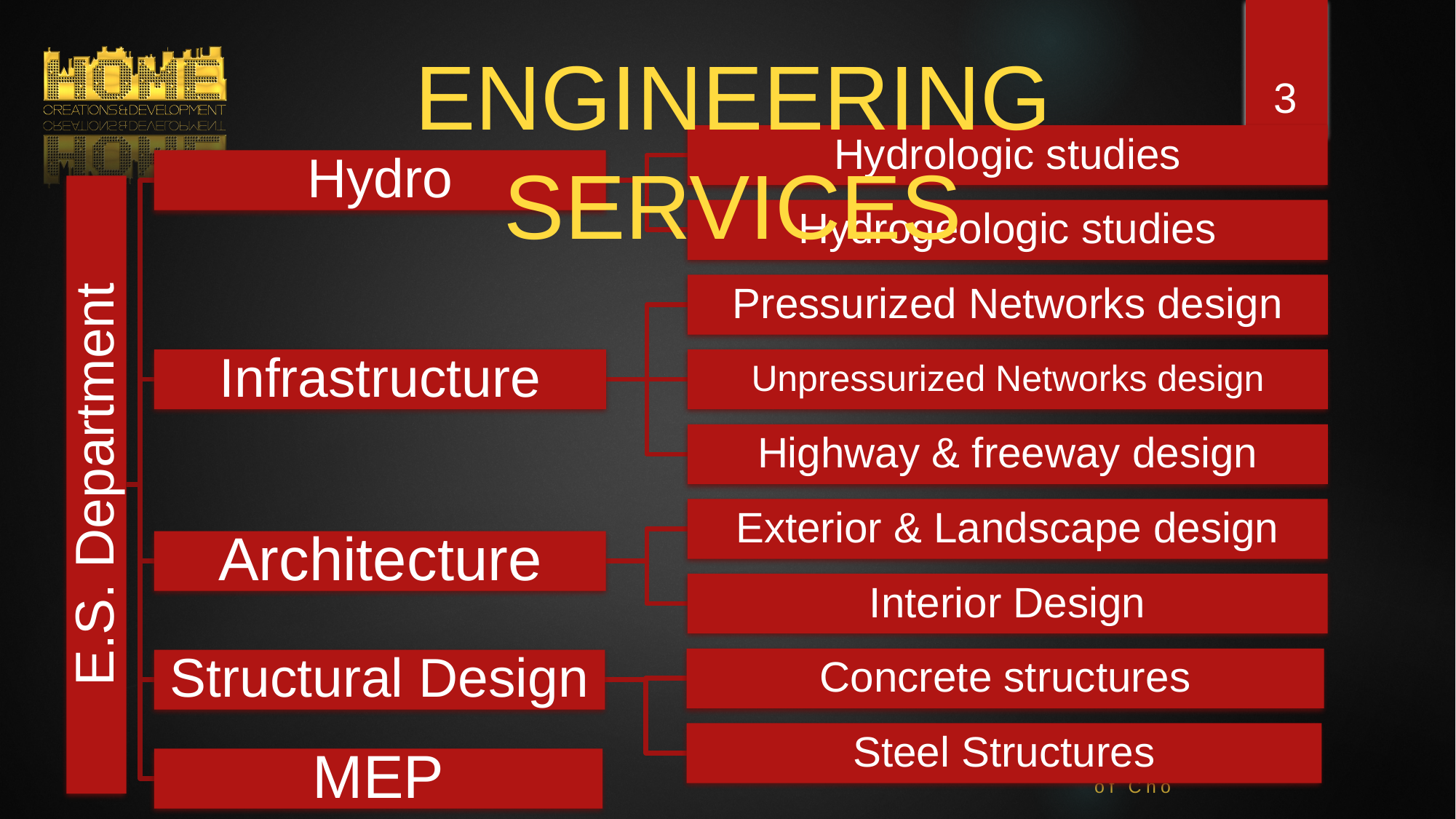

# ENGINEERING SERVICES
3

E.S. Department
Hydro
Hydrologic studies
Hydrogeologic studies
Infrastructure
Pressurized Networks design
Unpressurized Networks design
Highway & freeway design
Architecture
Exterior & Landscape design
Interior Design
Structural Design
Concrete structures
Steel Structures
MEP